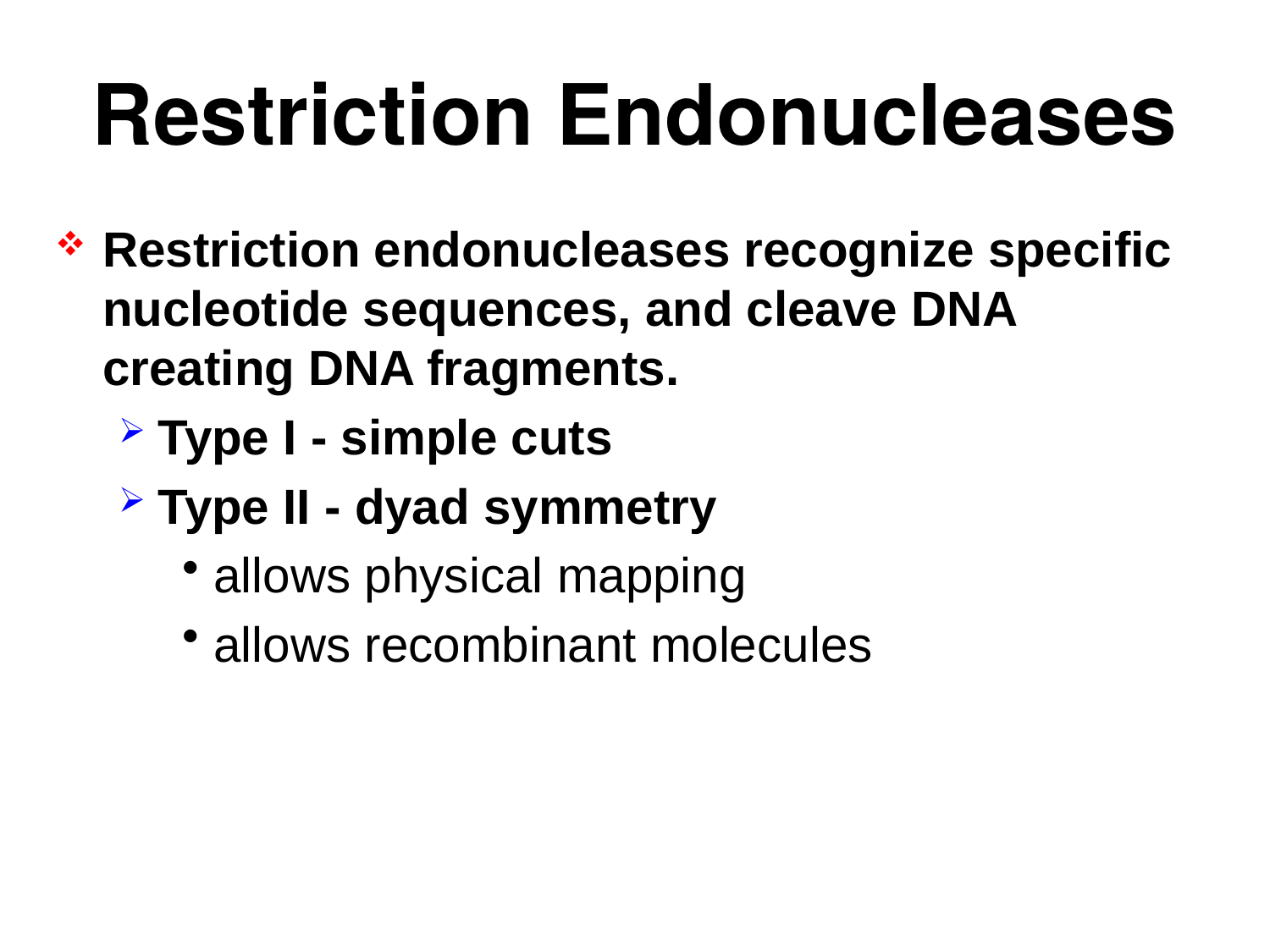

# Restriction Endonucleases
Restriction endonucleases recognize specific nucleotide sequences, and cleave DNA creating DNA fragments.
Type I - simple cuts
Type II - dyad symmetry
allows physical mapping
allows recombinant molecules